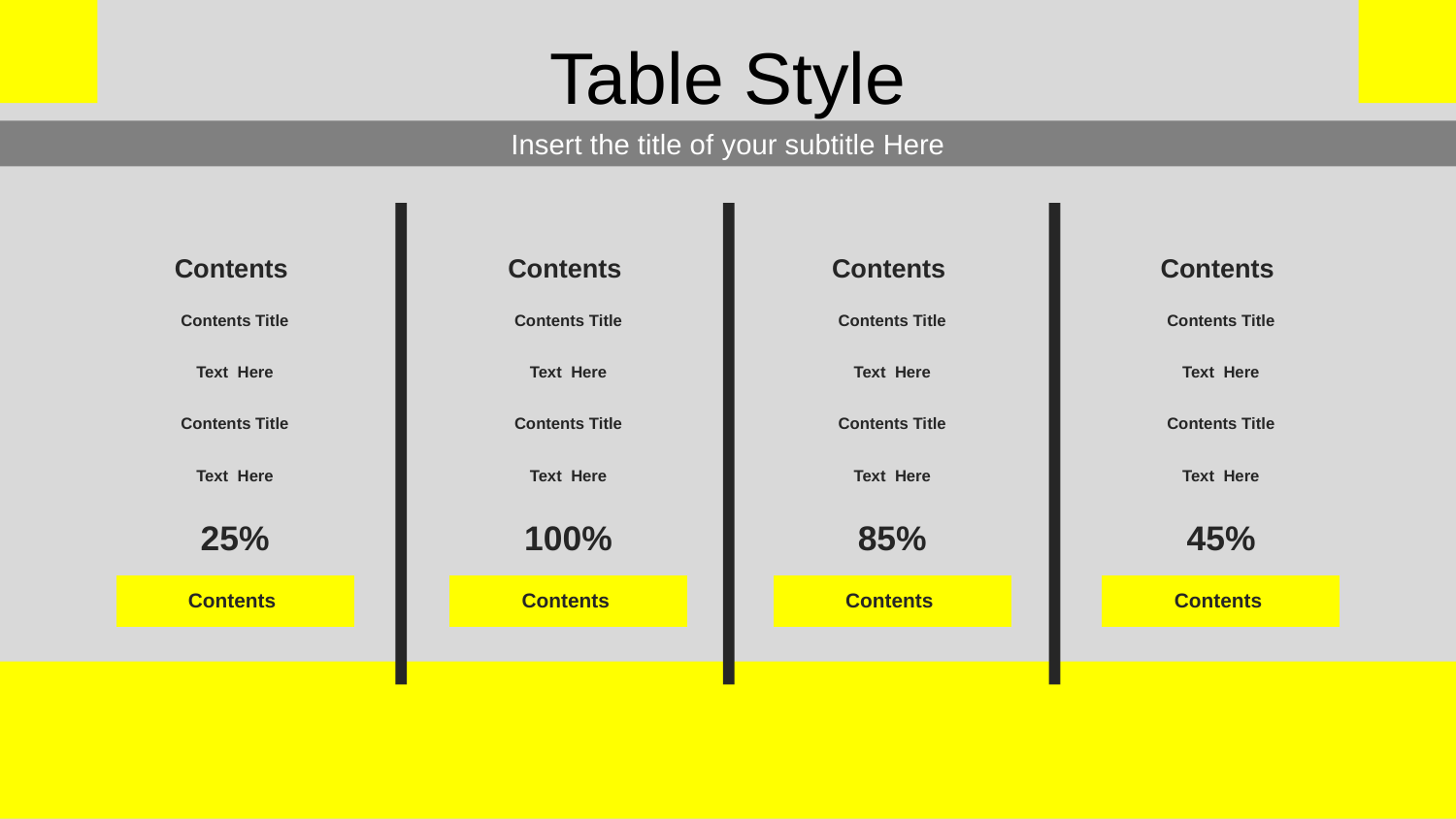

Table Style
Insert the title of your subtitle Here
|  |  |  |
| --- | --- | --- |
|  | Contents |  |
|  | Contents Title |  |
|  | Text Here |  |
|  | Contents Title |  |
|  | Text Here |  |
|  | 25% |  |
|  |  |  |
|  | Contents |  |
|  |  |  |
|  |  |  |
| --- | --- | --- |
|  | Contents |  |
|  | Contents Title |  |
|  | Text Here |  |
|  | Contents Title |  |
|  | Text Here |  |
|  | 100% |  |
|  |  |  |
|  | Contents |  |
|  |  |  |
|  |  |  |
| --- | --- | --- |
|  | Contents |  |
|  | Contents Title |  |
|  | Text Here |  |
|  | Contents Title |  |
|  | Text Here |  |
|  | 85% |  |
|  |  |  |
|  | Contents |  |
|  |  |  |
|  |  |  |
| --- | --- | --- |
|  | Contents |  |
|  | Contents Title |  |
|  | Text Here |  |
|  | Contents Title |  |
|  | Text Here |  |
|  | 45% |  |
|  |  |  |
|  | Contents |  |
|  |  |  |